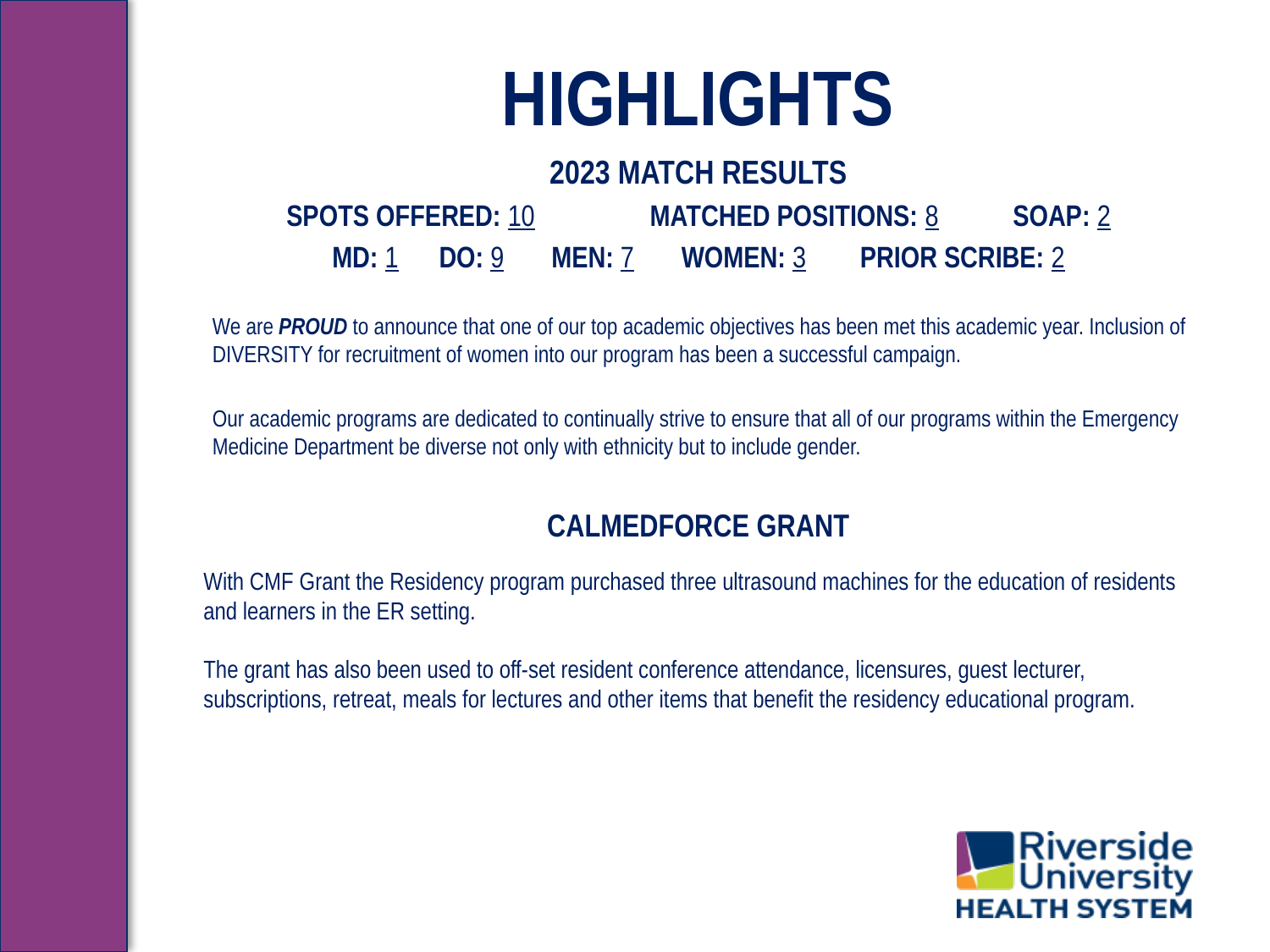

# HIGHLIGHTS
2023 MATCH RESULTS
SPOTS OFFERED: 10                 MATCHED POSITIONS: 8           SOAP: 2
MD: 1      DO: 9       MEN: 7       WOMEN: 3        PRIOR SCRIBE: 2

We are PROUD to announce that one of our top academic objectives has been met this academic year. Inclusion of DIVERSITY for recruitment of women into our program has been a successful campaign.

Our academic programs are dedicated to continually strive to ensure that all of our programs within the Emergency Medicine Department be diverse not only with ethnicity but to include gender.
CALMEDFORCE GRANT

With CMF Grant the Residency program purchased three ultrasound machines for the education of residents and learners in the ER setting.

The grant has also been used to off-set resident conference attendance, licensures, guest lecturer, subscriptions, retreat, meals for lectures and other items that benefit the residency educational program.